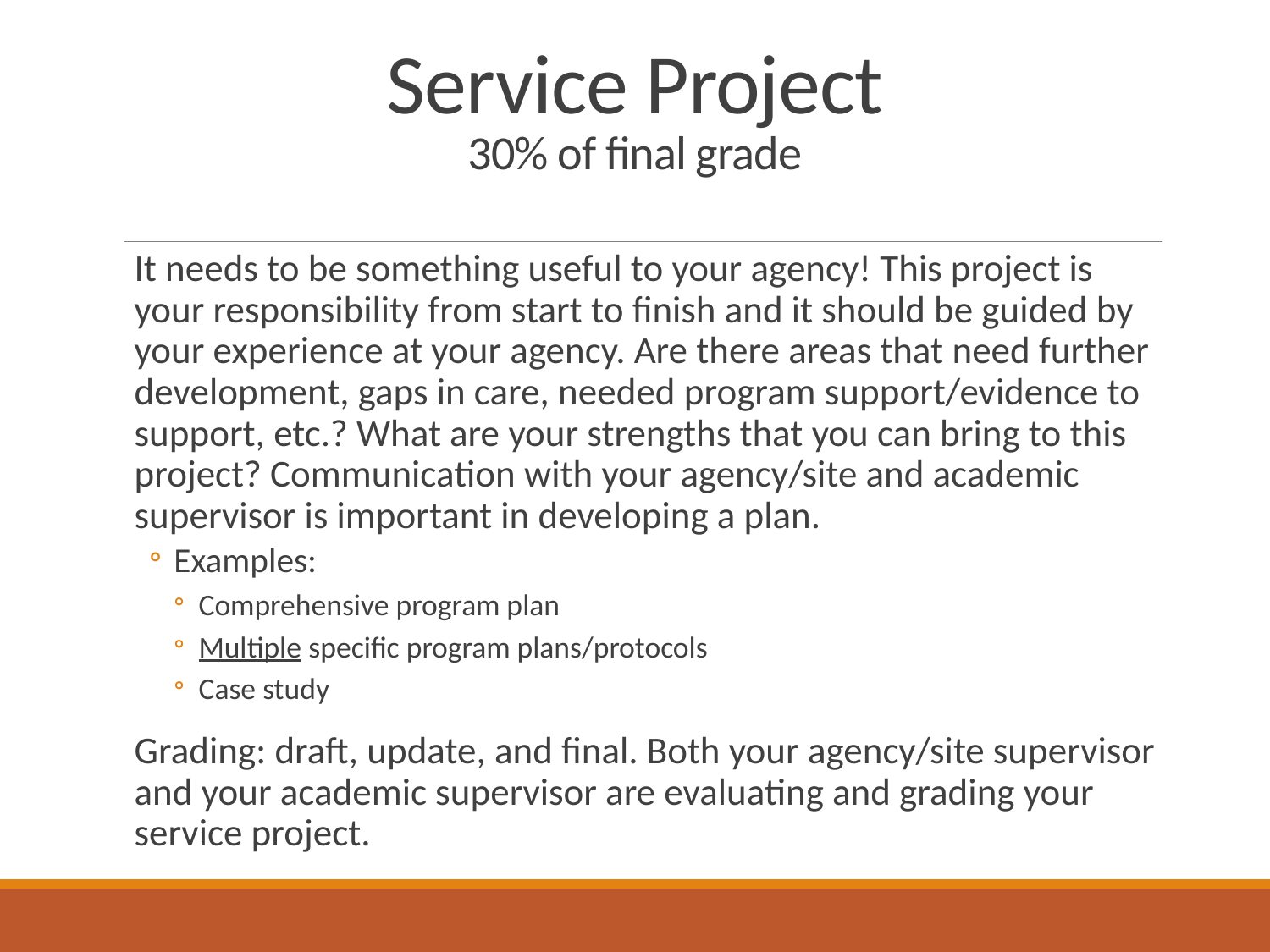

# Service Project 30% of final grade
It needs to be something useful to your agency! This project is your responsibility from start to finish and it should be guided by your experience at your agency. Are there areas that need further development, gaps in care, needed program support/evidence to support, etc.? What are your strengths that you can bring to this project? Communication with your agency/site and academic supervisor is important in developing a plan.
Examples:
Comprehensive program plan
Multiple specific program plans/protocols
Case study
Grading: draft, update, and final. Both your agency/site supervisor and your academic supervisor are evaluating and grading your service project.